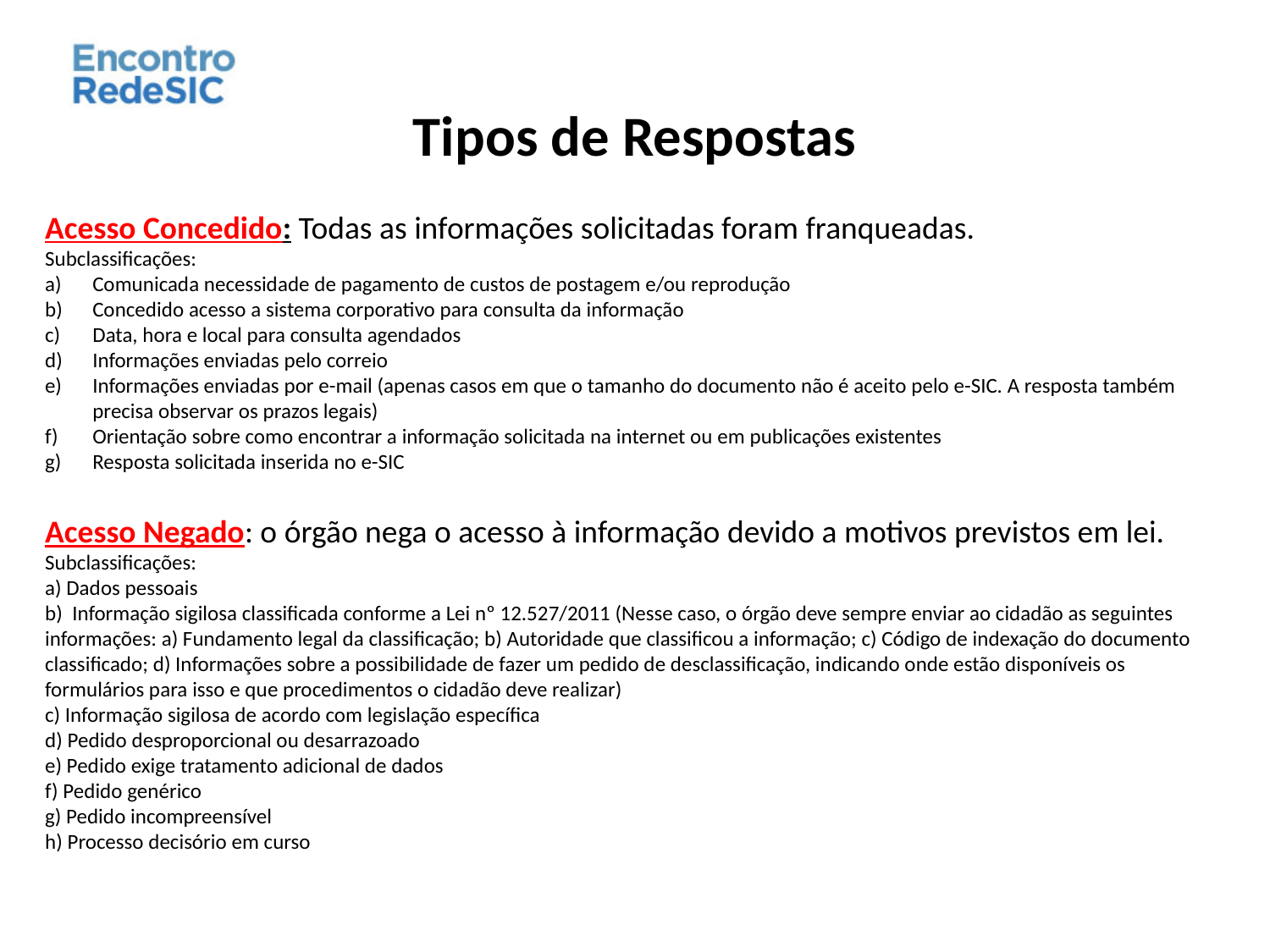

Tipos de Respostas
Acesso Concedido: Todas as informações solicitadas foram franqueadas.
Subclassificações:
Comunicada necessidade de pagamento de custos de postagem e/ou reprodução
Concedido acesso a sistema corporativo para consulta da informação
Data, hora e local para consulta agendados
Informações enviadas pelo correio
Informações enviadas por e-mail (apenas casos em que o tamanho do documento não é aceito pelo e-SIC. A resposta também precisa observar os prazos legais)
Orientação sobre como encontrar a informação solicitada na internet ou em publicações existentes
Resposta solicitada inserida no e-SIC

Acesso Negado: o órgão nega o acesso à informação devido a motivos previstos em lei.
Subclassificações:
a) Dados pessoais
b)  Informação sigilosa classificada conforme a Lei nº 12.527/2011 (Nesse caso, o órgão deve sempre enviar ao cidadão as seguintes informações: a) Fundamento legal da classificação; b) Autoridade que classificou a informação; c) Código de indexação do documento classificado; d) Informações sobre a possibilidade de fazer um pedido de desclassificação, indicando onde estão disponíveis os formulários para isso e que procedimentos o cidadão deve realizar)
c) Informação sigilosa de acordo com legislação específica
d) Pedido desproporcional ou desarrazoado
e) Pedido exige tratamento adicional de dados
f) Pedido genérico
g) Pedido incompreensível
h) Processo decisório em curso